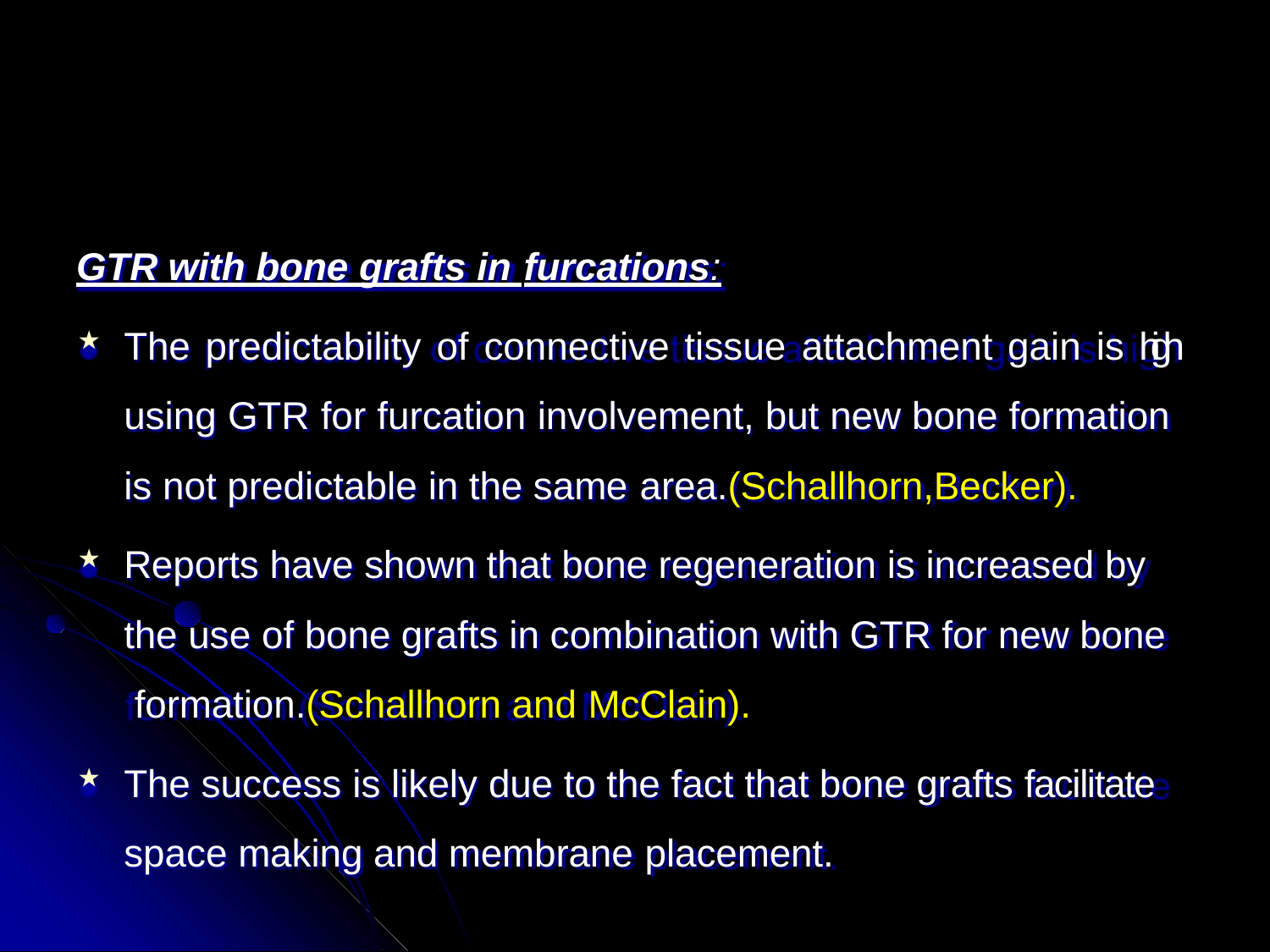

GTR with bone grafts in furcations:
The predictability of connective tissue attachment gain is high  using GTR for furcation involvement, but new bone formation  is not predictable in the same area.(Schallhorn,Becker).
Reports have shown that bone regeneration is increased by  the use of bone grafts in combination with GTR for new bone  formation.(Schallhorn and McClain).
The success is likely due to the fact that bone grafts facilitate  space making and membrane placement.